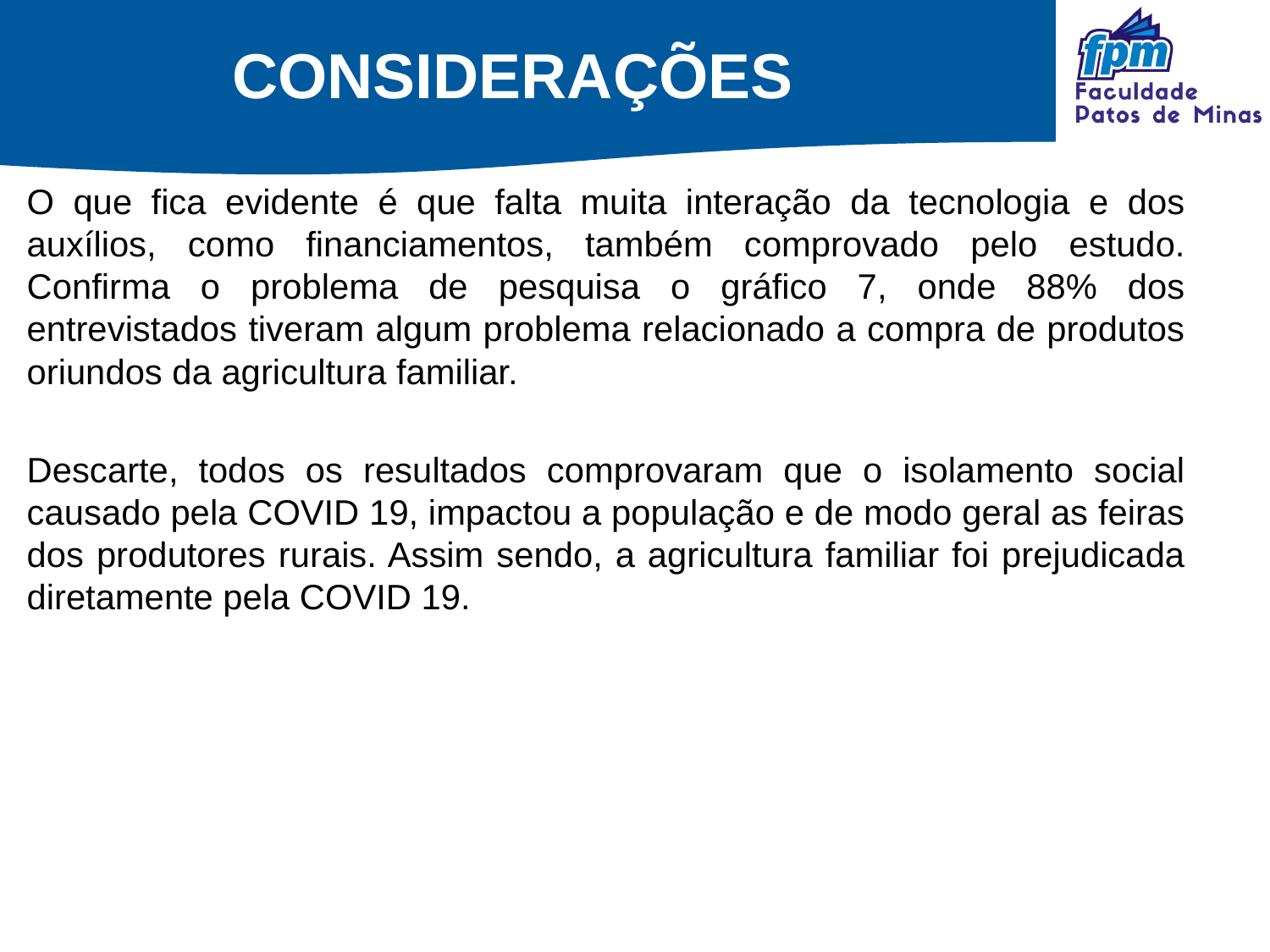

# CONSIDERAÇÕES
O que fica evidente é que falta muita interação da tecnologia e dos auxílios, como financiamentos, também comprovado pelo estudo. Confirma o problema de pesquisa o gráfico 7, onde 88% dos entrevistados tiveram algum problema relacionado a compra de produtos oriundos da agricultura familiar.

Descarte, todos os resultados comprovaram que o isolamento social causado pela COVID 19, impactou a população e de modo geral as feiras dos produtores rurais. Assim sendo, a agricultura familiar foi prejudicada diretamente pela COVID 19.